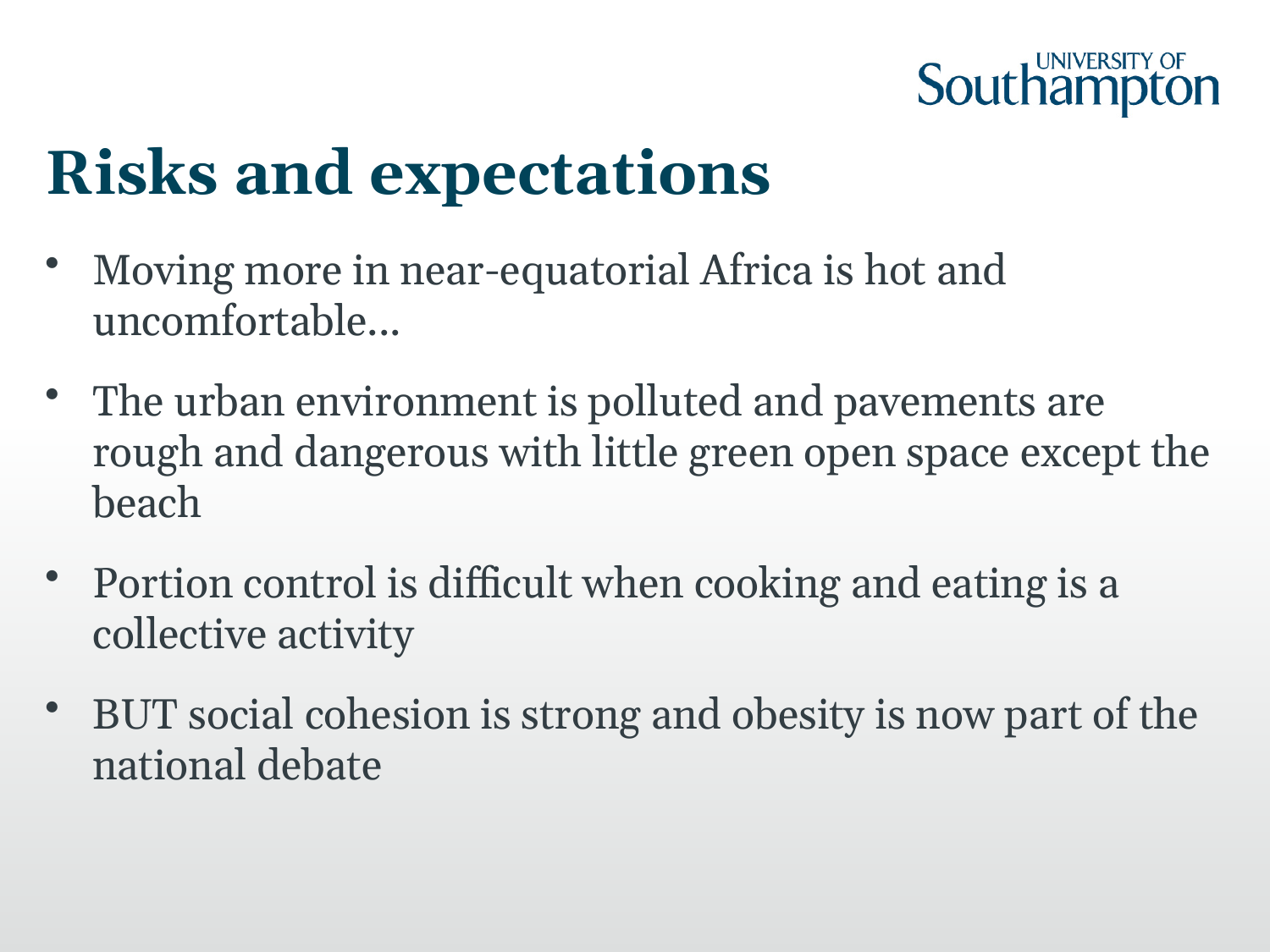

# Risks and expectations
Moving more in near-equatorial Africa is hot and uncomfortable...
The urban environment is polluted and pavements are rough and dangerous with little green open space except the beach
Portion control is difficult when cooking and eating is a collective activity
BUT social cohesion is strong and obesity is now part of the national debate